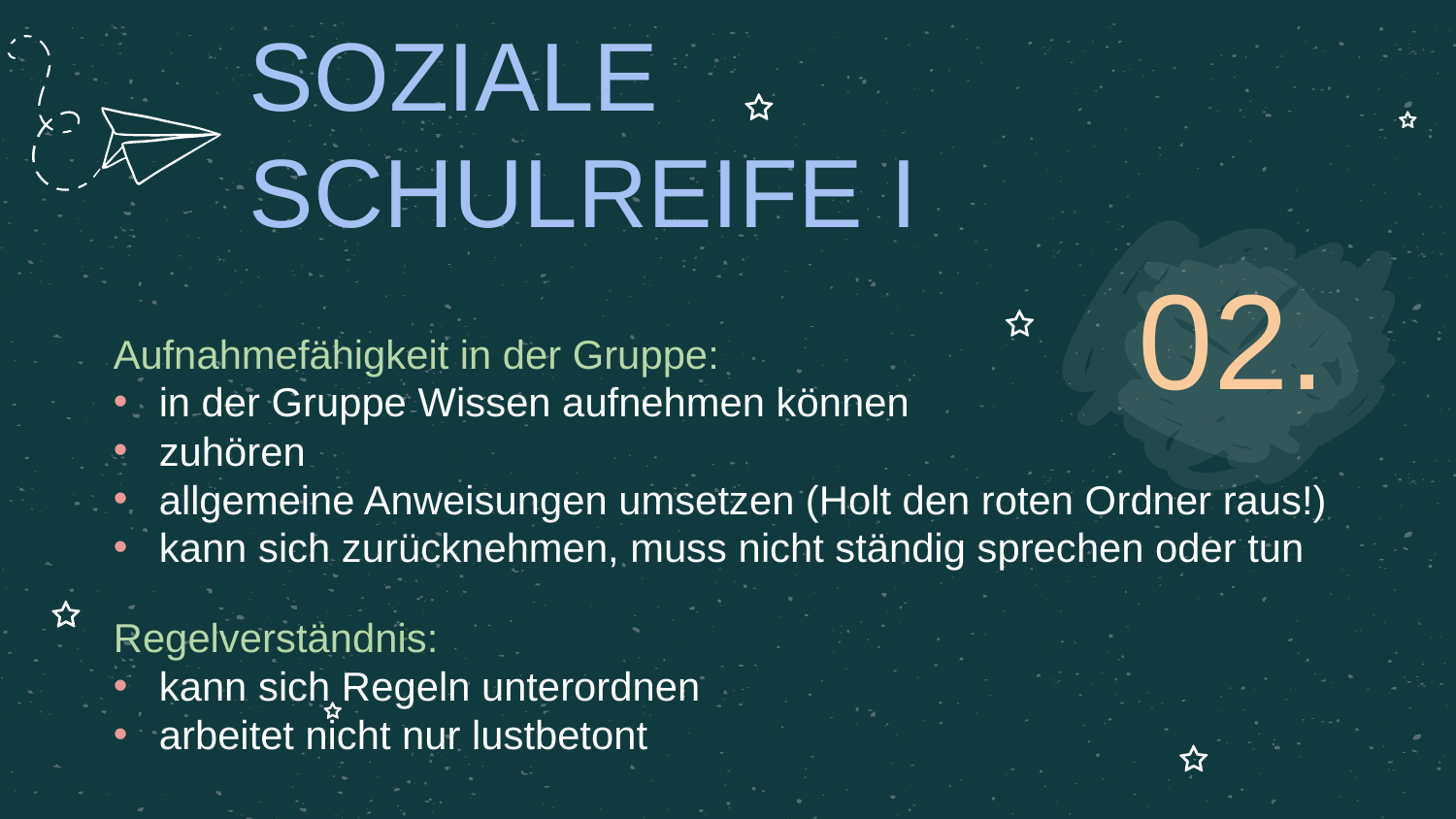

# SOZIALE SCHULREIFE I

02.
Aufnahmefähigkeit in der Gruppe:
in der Gruppe Wissen aufnehmen können
zuhören
allgemeine Anweisungen umsetzen (Holt den roten Ordner raus!)
kann sich zurücknehmen, muss nicht ständig sprechen oder tun
Regelverständnis:
kann sich Regeln unterordnen
arbeitet nicht nur lustbetont